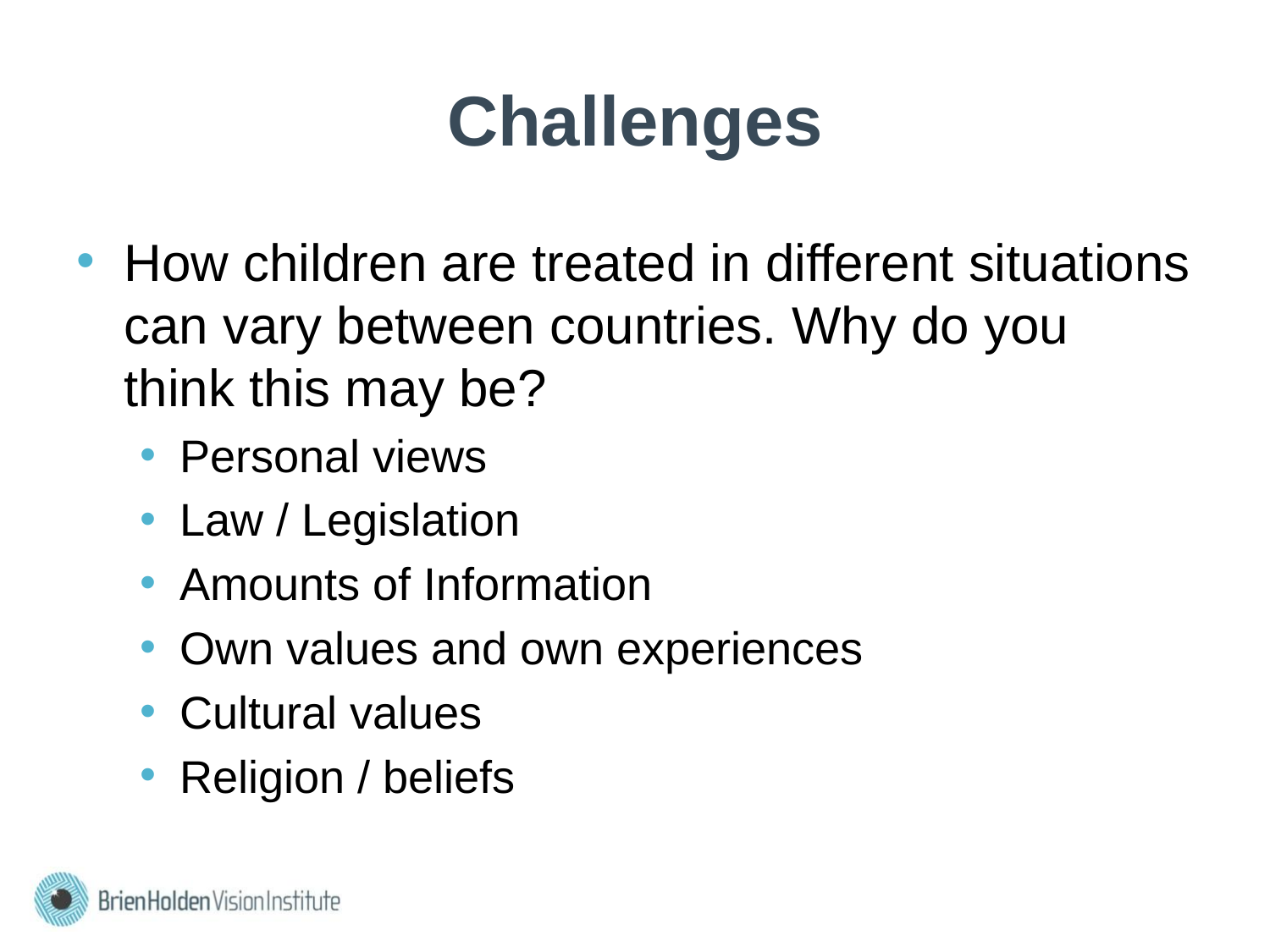

# Challenges
How children are treated in different situations can vary between countries. Why do you think this may be?
Personal views
Law / Legislation
Amounts of Information
Own values and own experiences
Cultural values
Religion / beliefs